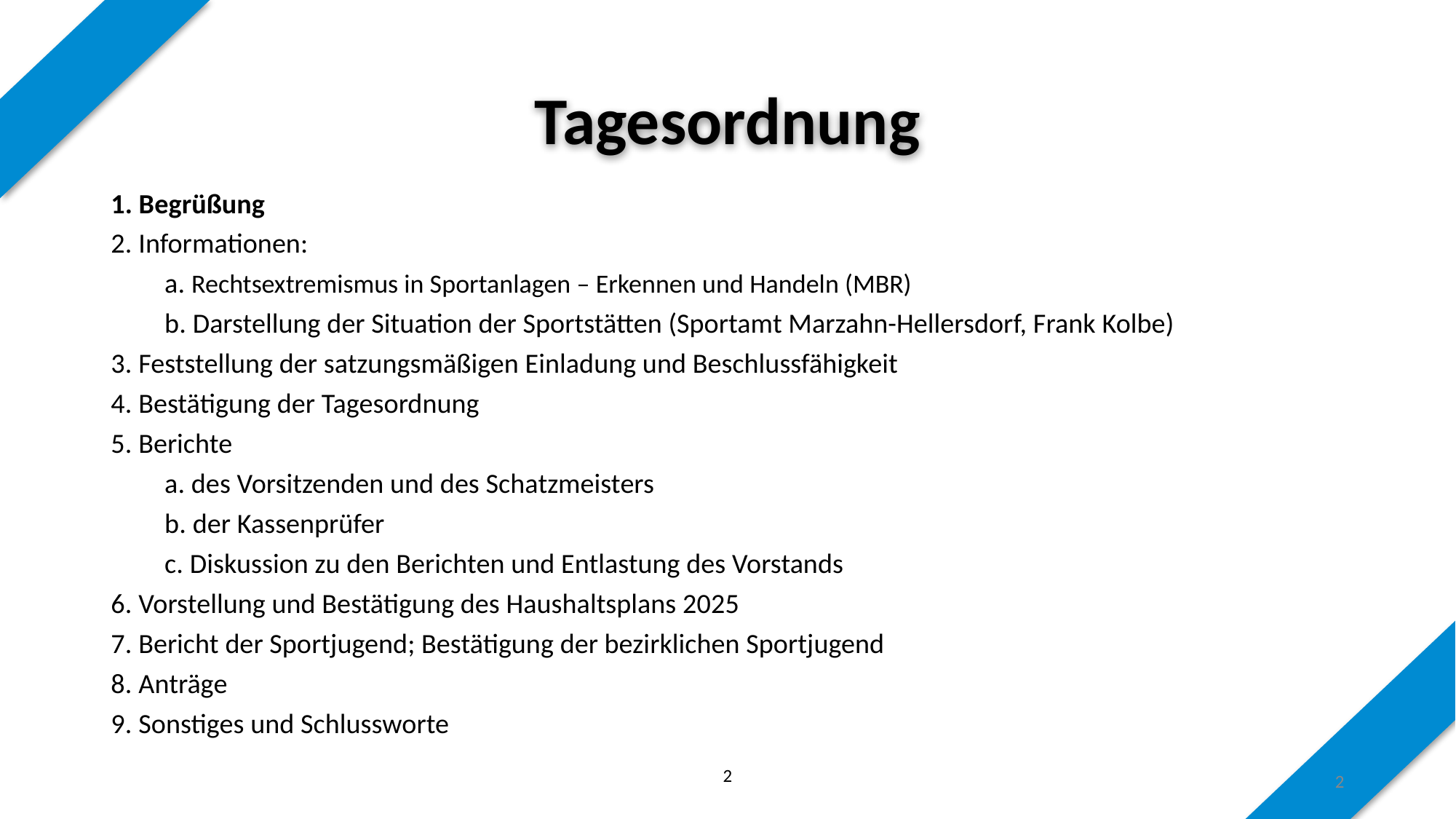

# Tagesordnung
1. Begrüßung
2. Informationen:
a. Rechtsextremismus in Sportanlagen – Erkennen und Handeln (MBR)
b. Darstellung der Situation der Sportstätten (Sportamt Marzahn-Hellersdorf, Frank Kolbe)
3. Feststellung der satzungsmäßigen Einladung und Beschlussfähigkeit
4. Bestätigung der Tagesordnung
5. Berichte
a. des Vorsitzenden und des Schatzmeisters
b. der Kassenprüfer
c. Diskussion zu den Berichten und Entlastung des Vorstands
6. Vorstellung und Bestätigung des Haushaltsplans 2025
7. Bericht der Sportjugend; Bestätigung der bezirklichen Sportjugend
8. Anträge
9. Sonstiges und Schlussworte

2
2